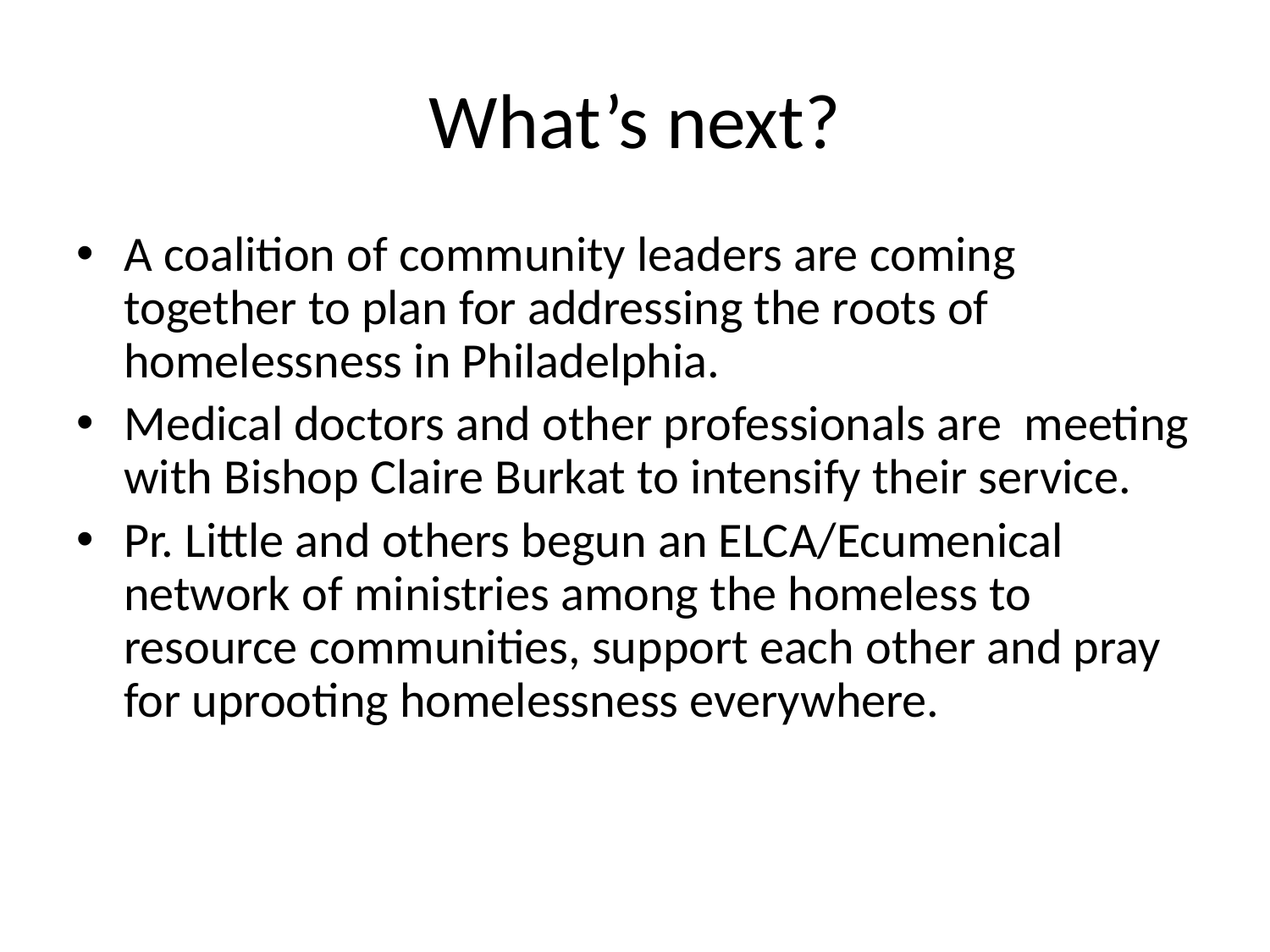

# What’s next?
A coalition of community leaders are coming together to plan for addressing the roots of homelessness in Philadelphia.
Medical doctors and other professionals are  meeting with Bishop Claire Burkat to intensify their service.
Pr. Little and others begun an ELCA/Ecumenical network of ministries among the homeless to resource communities, support each other and pray for uprooting homelessness everywhere.